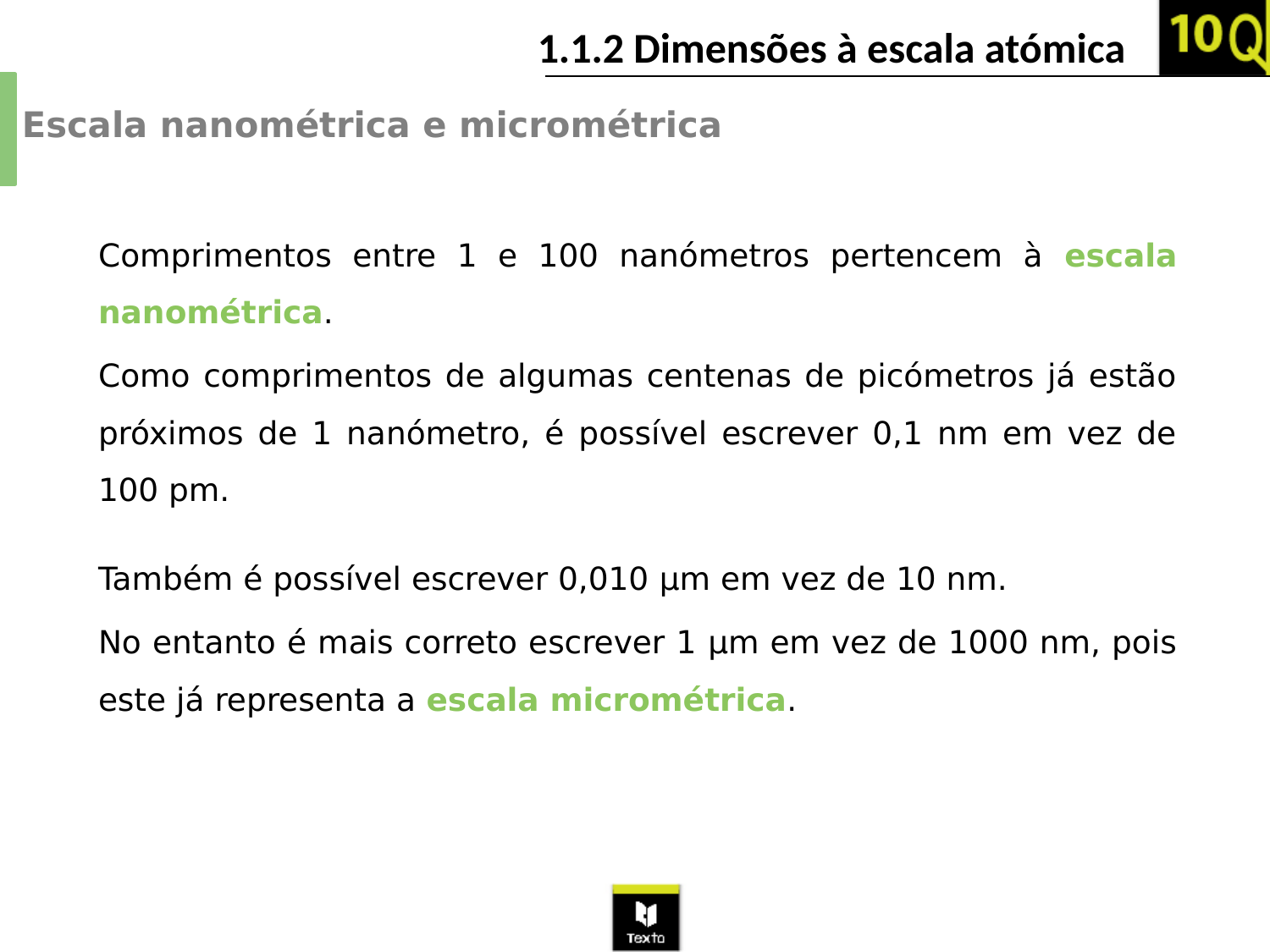

Escala nanométrica e micrométrica
Comprimentos entre 1 e 100 nanómetros pertencem à escala nanométrica.
Como comprimentos de algumas centenas de picómetros já estão próximos de 1 nanómetro, é possível escrever 0,1 nm em vez de 100 pm.
Também é possível escrever 0,010 μm em vez de 10 nm.
No entanto é mais correto escrever 1 μm em vez de 1000 nm, pois este já representa a escala micrométrica.
4